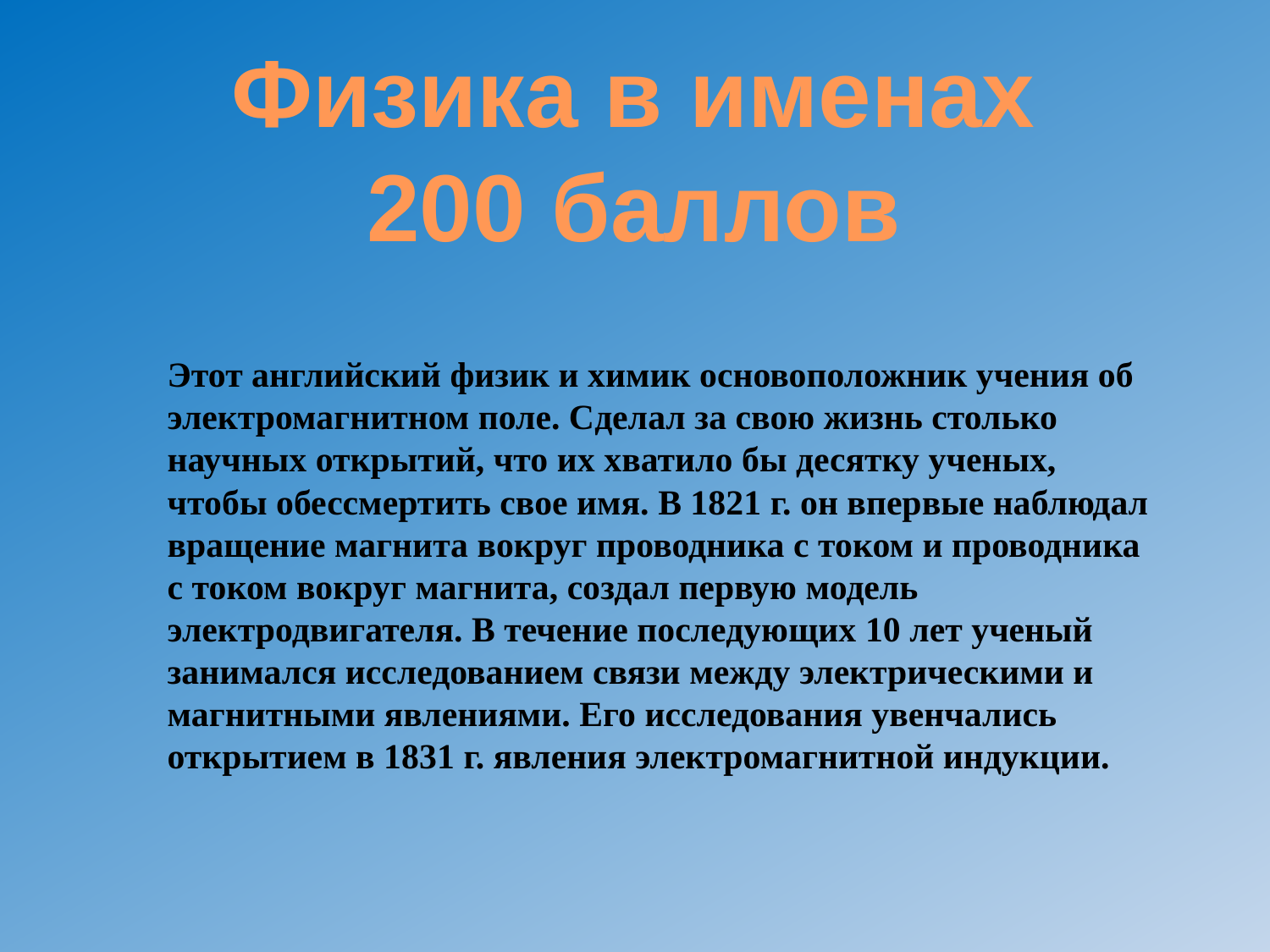

Физика в именах
200 баллов
Этот английский физик и химик основоположник учения об электромагнитном поле. Сделал за свою жизнь столько научных открытий, что их хватило бы десятку ученых, чтобы обессмертить свое имя. В 1821 г. он впервые наблюдал вращение магнита вокруг проводника с током и проводника с током вокруг магнита, создал первую модель электродвигателя. В течение последующих 10 лет ученый занимался исследованием связи между электрическими и магнитными явлениями. Его исследования увенчались открытием в 1831 г. явления электромагнитной индукции.